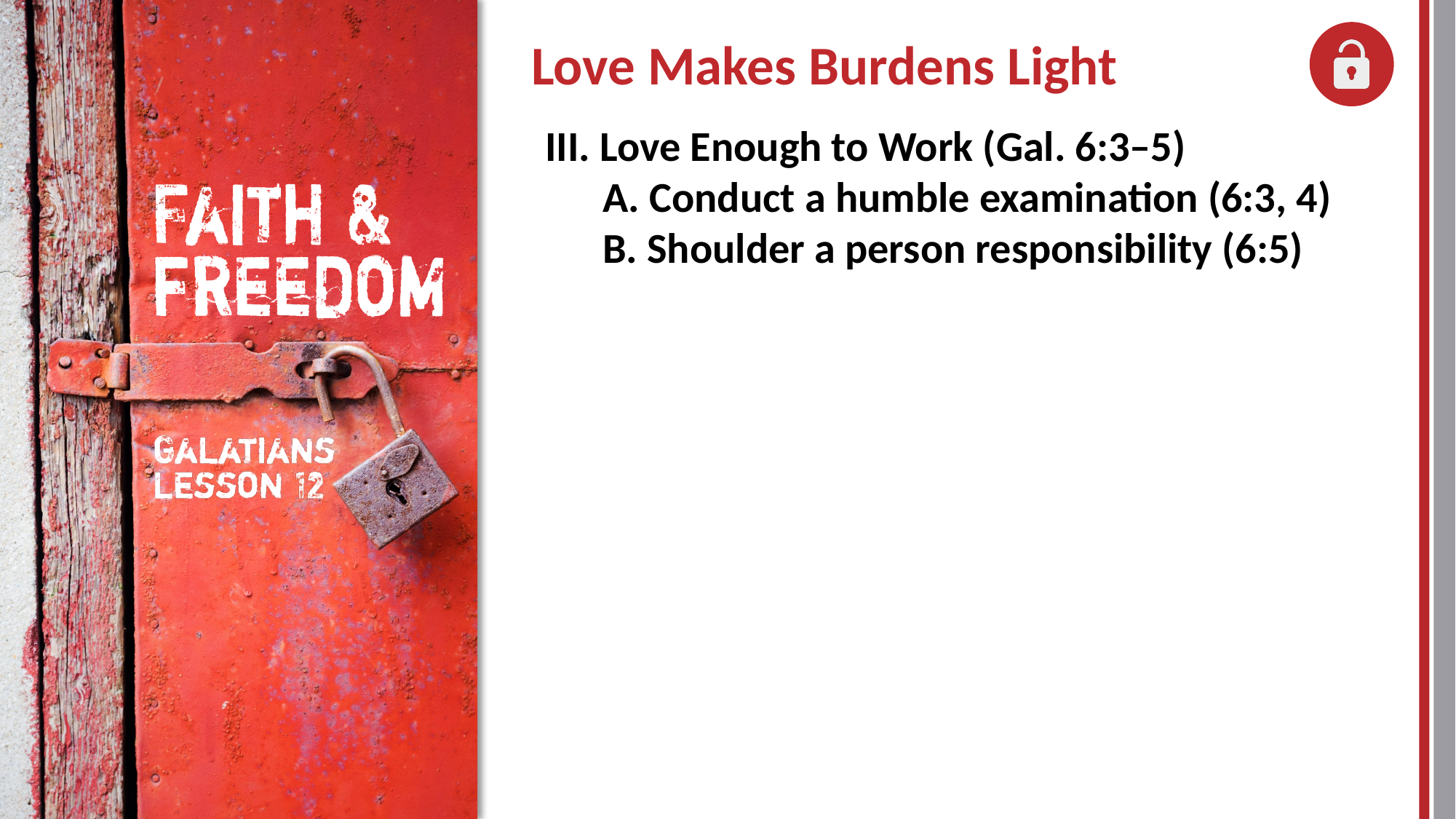

III. Love Enough to Work (Gal. 6:3–5)
	A. Conduct a humble examination (6:3, 4)
	B. Shoulder a person responsibility (6:5)